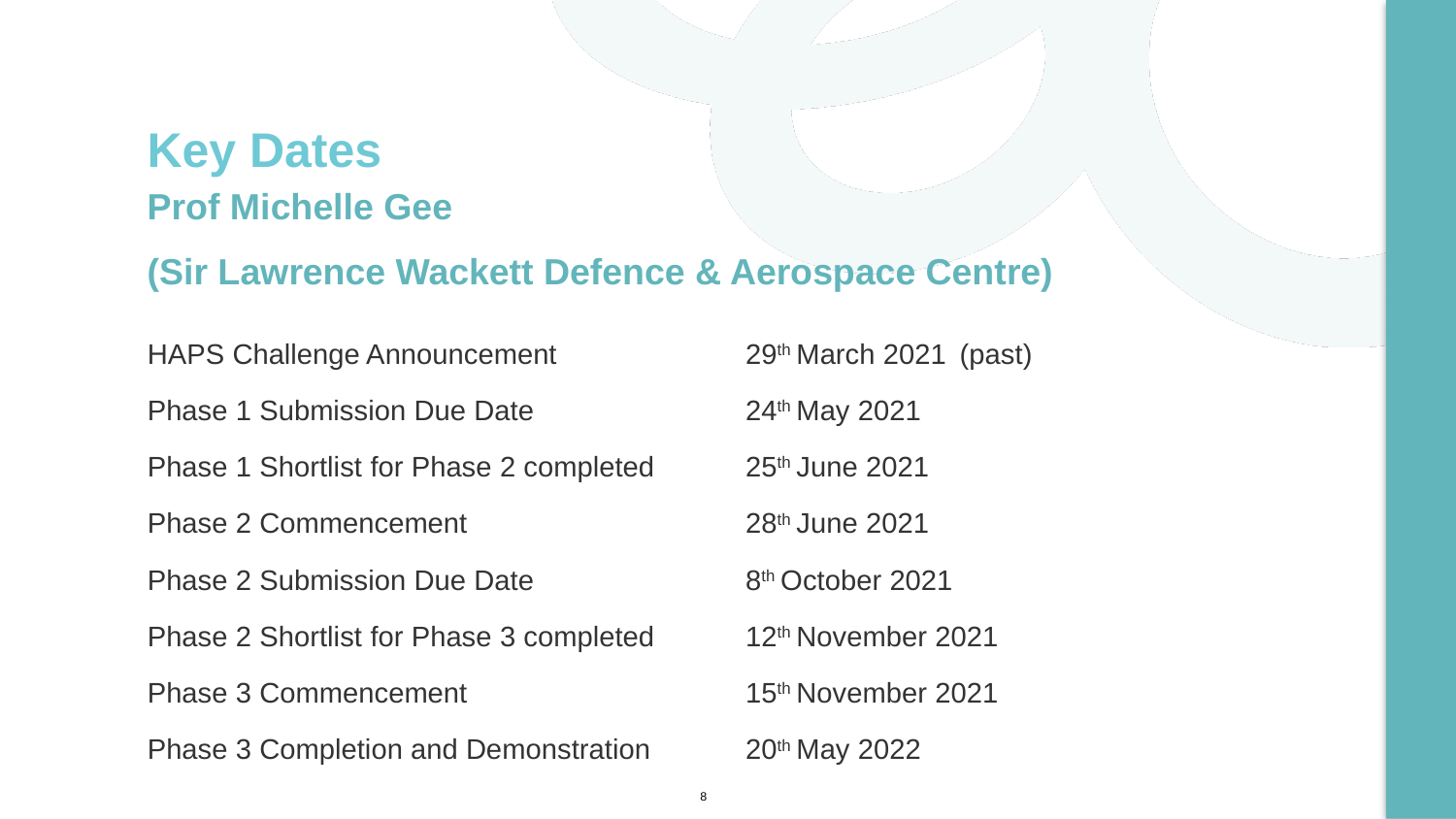

# Key Dates
Prof Michelle Gee
(Sir Lawrence Wackett Defence & Aerospace Centre)

| HAPS Challenge Announcement | 29th March 2021  (past) |
| --- | --- |
| Phase 1 Submission Due Date | 24th May 2021 |
| Phase 1 Shortlist for Phase 2 completed | 25th June 2021 |
| Phase 2 Commencement | 28th June 2021 |
| Phase 2 Submission Due Date | 8th October 2021 |
| Phase 2 Shortlist for Phase 3 completed | 12th November 2021 |
| Phase 3 Commencement | 15th November 2021 |
| Phase 3 Completion and Demonstration | 20th May 2022 |